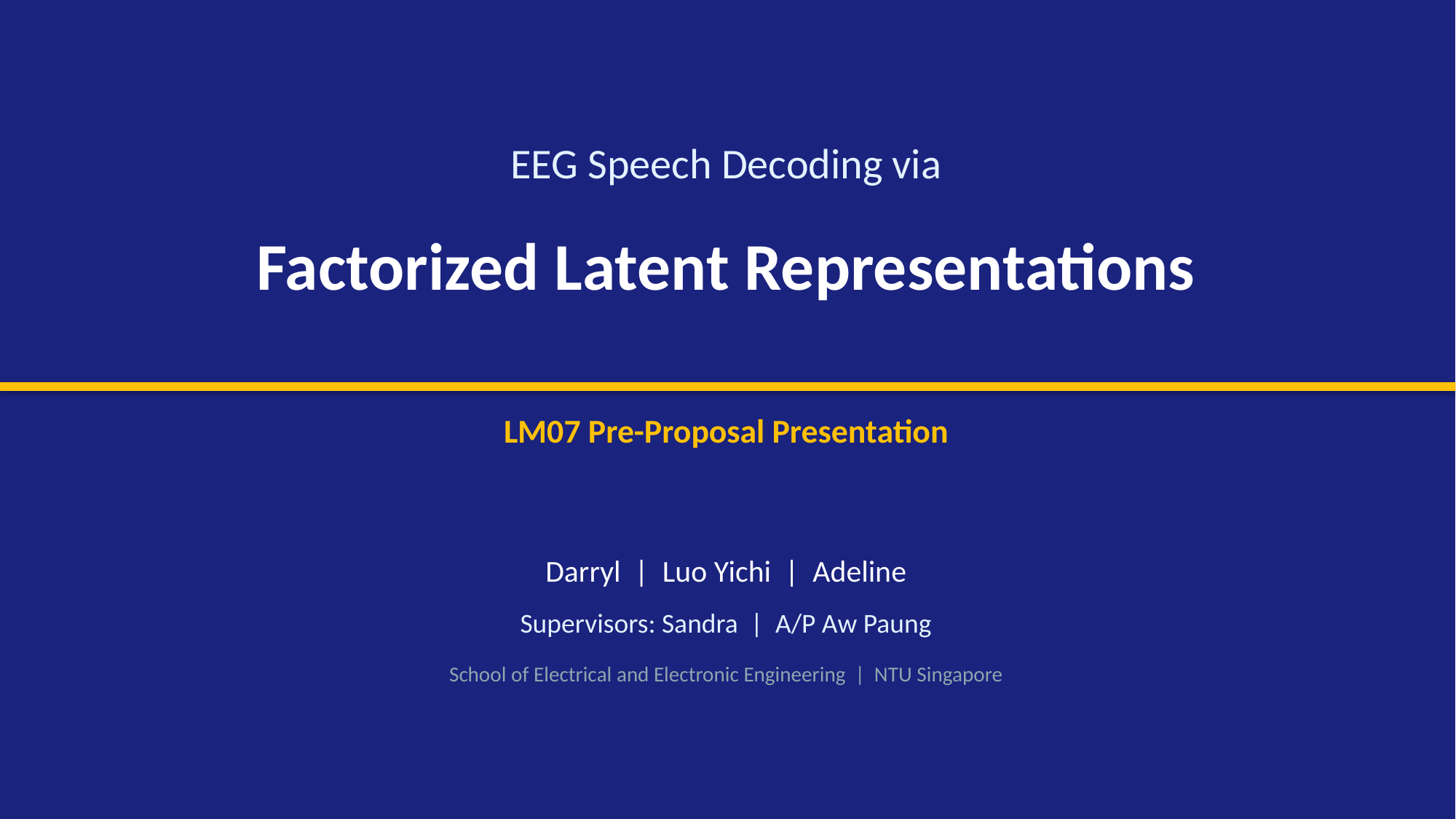

EEG Speech Decoding via
Factorized Latent Representations

LM07 Pre-Proposal Presentation
Darryl  |  Luo Yichi  |  Adeline
Supervisors: Sandra  |  A/P Aw Paung
School of Electrical and Electronic Engineering  |  NTU Singapore